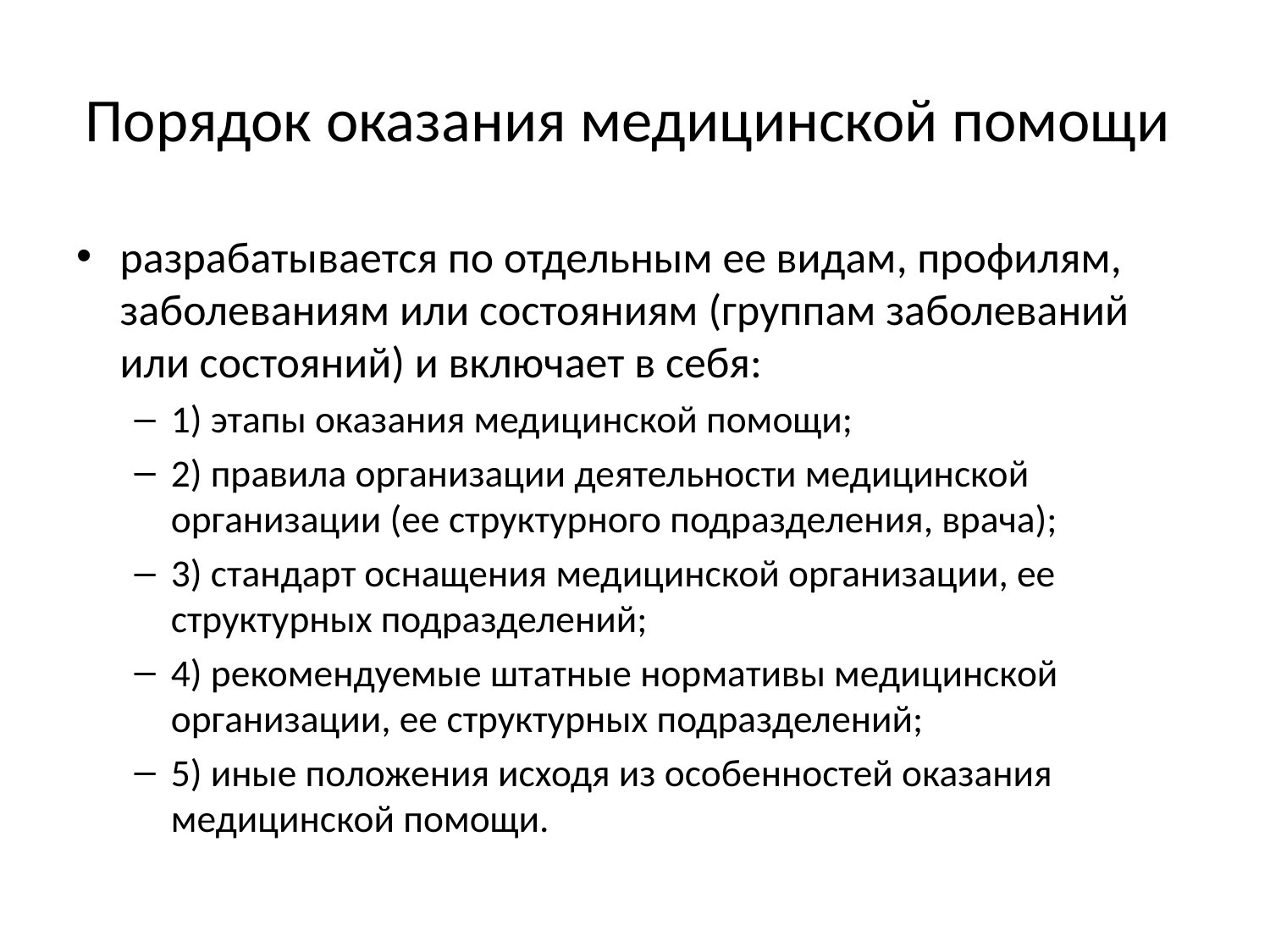

# Порядок оказания медицинской помощи
разрабатывается по отдельным ее видам, профилям, заболеваниям или состояниям (группам заболеваний или состояний) и включает в себя:
1) этапы оказания медицинской помощи;
2) правила организации деятельности медицинской организации (ее структурного подразделения, врача);
3) стандарт оснащения медицинской организации, ее структурных подразделений;
4) рекомендуемые штатные нормативы медицинской организации, ее структурных подразделений;
5) иные положения исходя из особенностей оказания медицинской помощи.